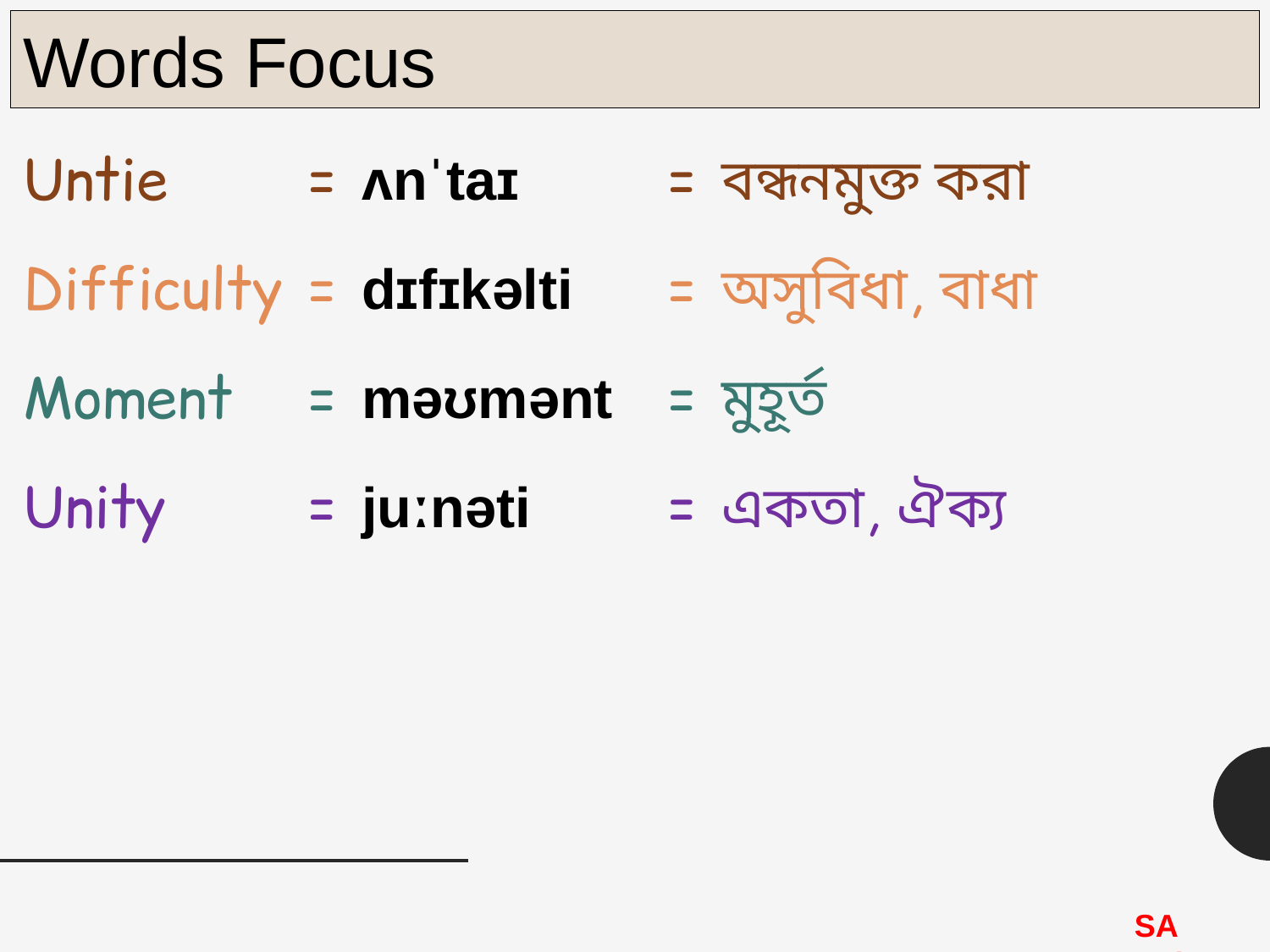

Words Focus
বন্ধনমুক্ত করা
=
Untie
=
ʌnˈtaɪ
অসুবিধা, বাধা
=
Difficulty
=
dɪfɪkəlti
Moment
=
məʊmənt
=
মুহূর্ত
=
একতা, ঐক্য
juːnəti
Unity
=
SA Asha